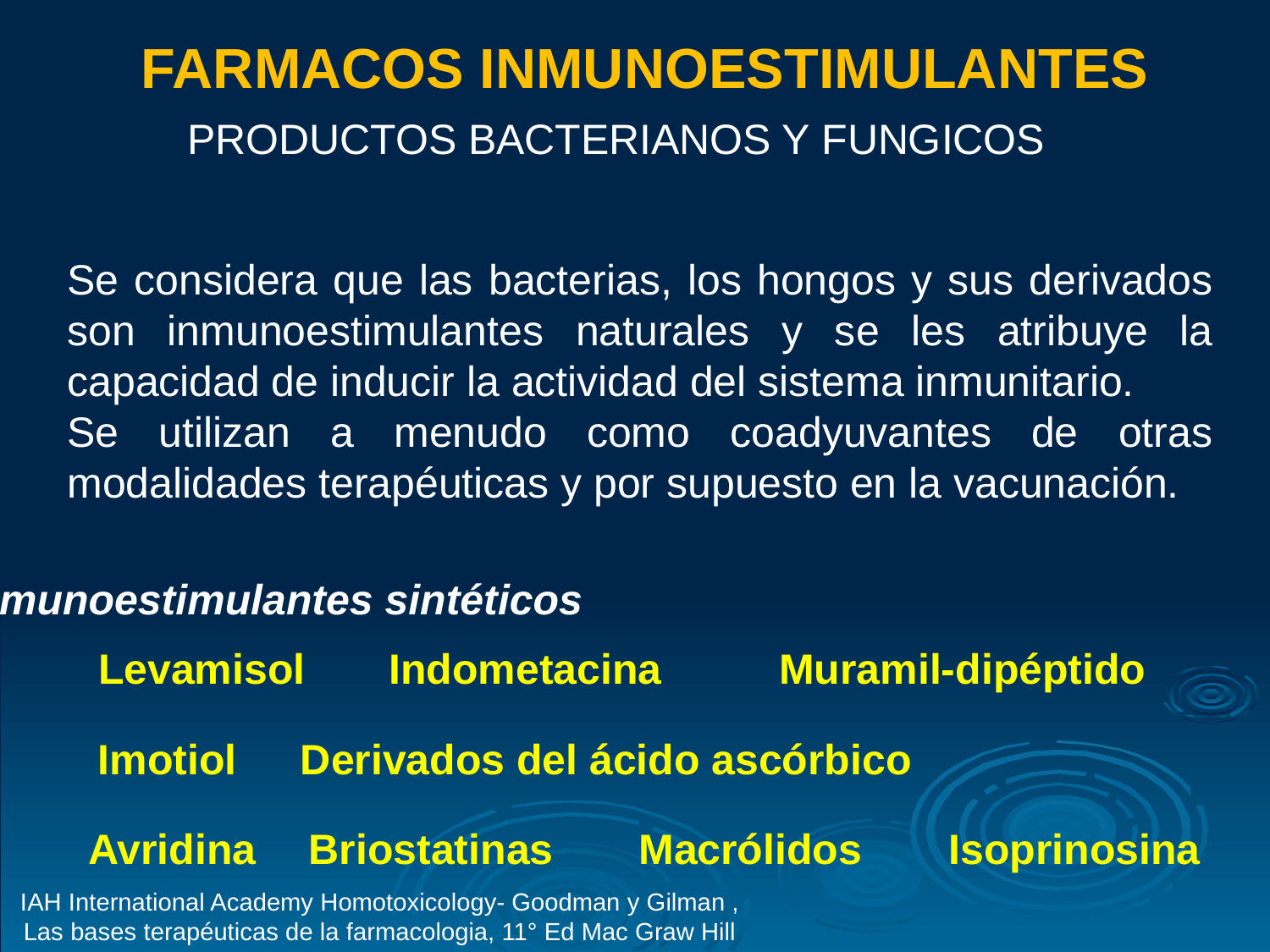

FARMACOS INMUNOESTIMULANTES

PRODUCTOS BACTERIANOS Y FUNGICOS
Se considera que las bacterias, los hongos y sus derivados son inmunoestimulantes naturales y se les atribuye la capacidad de inducir la actividad del sistema inmunitario.
Se utilizan a menudo como coadyuvantes de otras modalidades terapéuticas y por supuesto en la vacunación.
Inmunoestimulantes sintéticos
Levamisol
Indometacina
Muramil-dipéptido
Imotiol
Derivados del ácido ascórbico
Avridina
Briostatinas
Macrólidos
Isoprinosina
IAH International Academy Homotoxicology- Goodman y Gilman , Las bases terapéuticas de la farmacologia, 11° Ed Mac Graw Hill